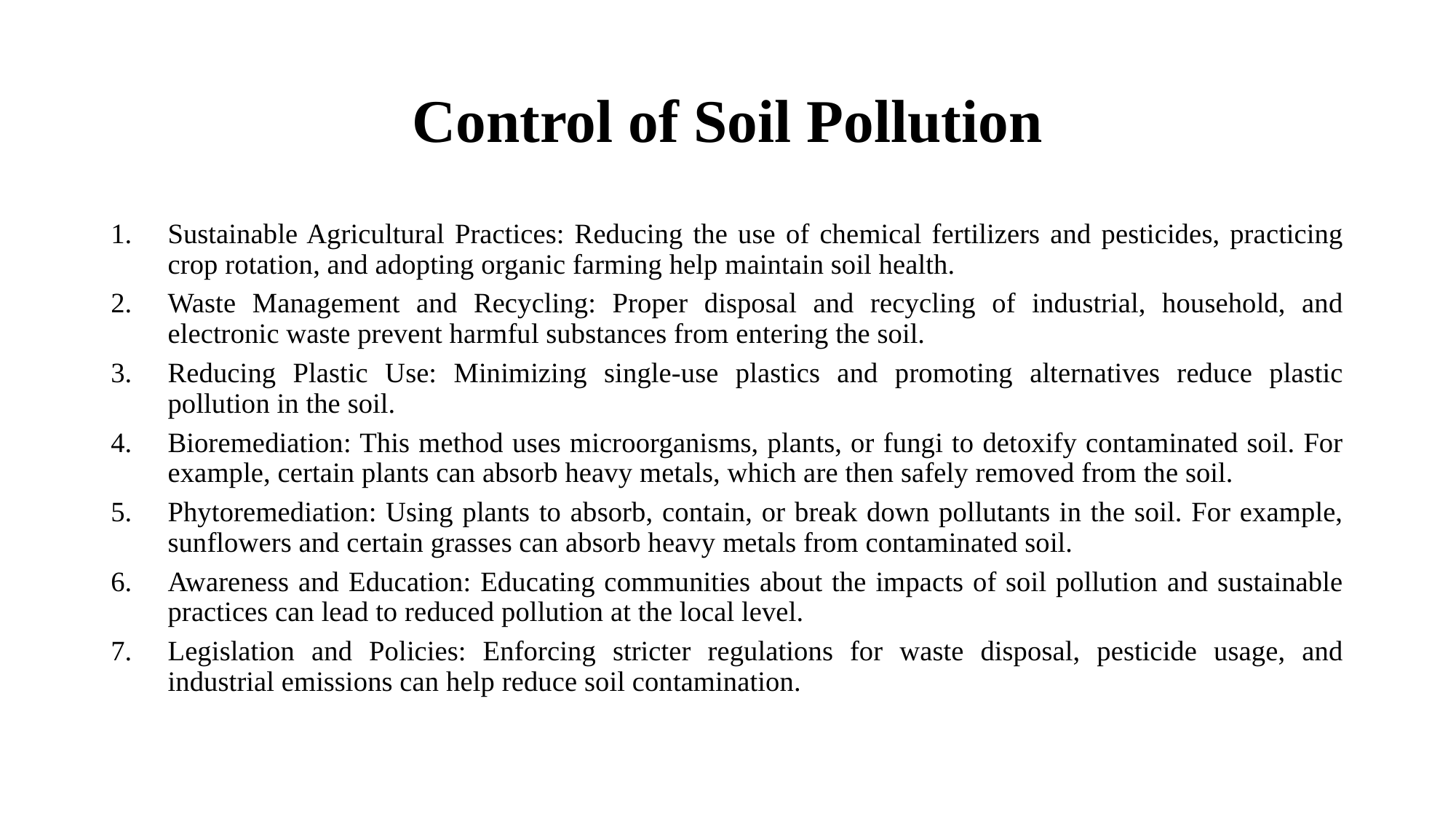

# Control of Soil Pollution

Sustainable Agricultural Practices: Reducing the use of chemical fertilizers and pesticides, practicing crop rotation, and adopting organic farming help maintain soil health.
Waste Management and Recycling: Proper disposal and recycling of industrial, household, and electronic waste prevent harmful substances from entering the soil.
Reducing Plastic Use: Minimizing single-use plastics and promoting alternatives reduce plastic pollution in the soil.
Bioremediation: This method uses microorganisms, plants, or fungi to detoxify contaminated soil. For example, certain plants can absorb heavy metals, which are then safely removed from the soil.
Phytoremediation: Using plants to absorb, contain, or break down pollutants in the soil. For example, sunflowers and certain grasses can absorb heavy metals from contaminated soil.
Awareness and Education: Educating communities about the impacts of soil pollution and sustainable practices can lead to reduced pollution at the local level.
Legislation and Policies: Enforcing stricter regulations for waste disposal, pesticide usage, and industrial emissions can help reduce soil contamination.